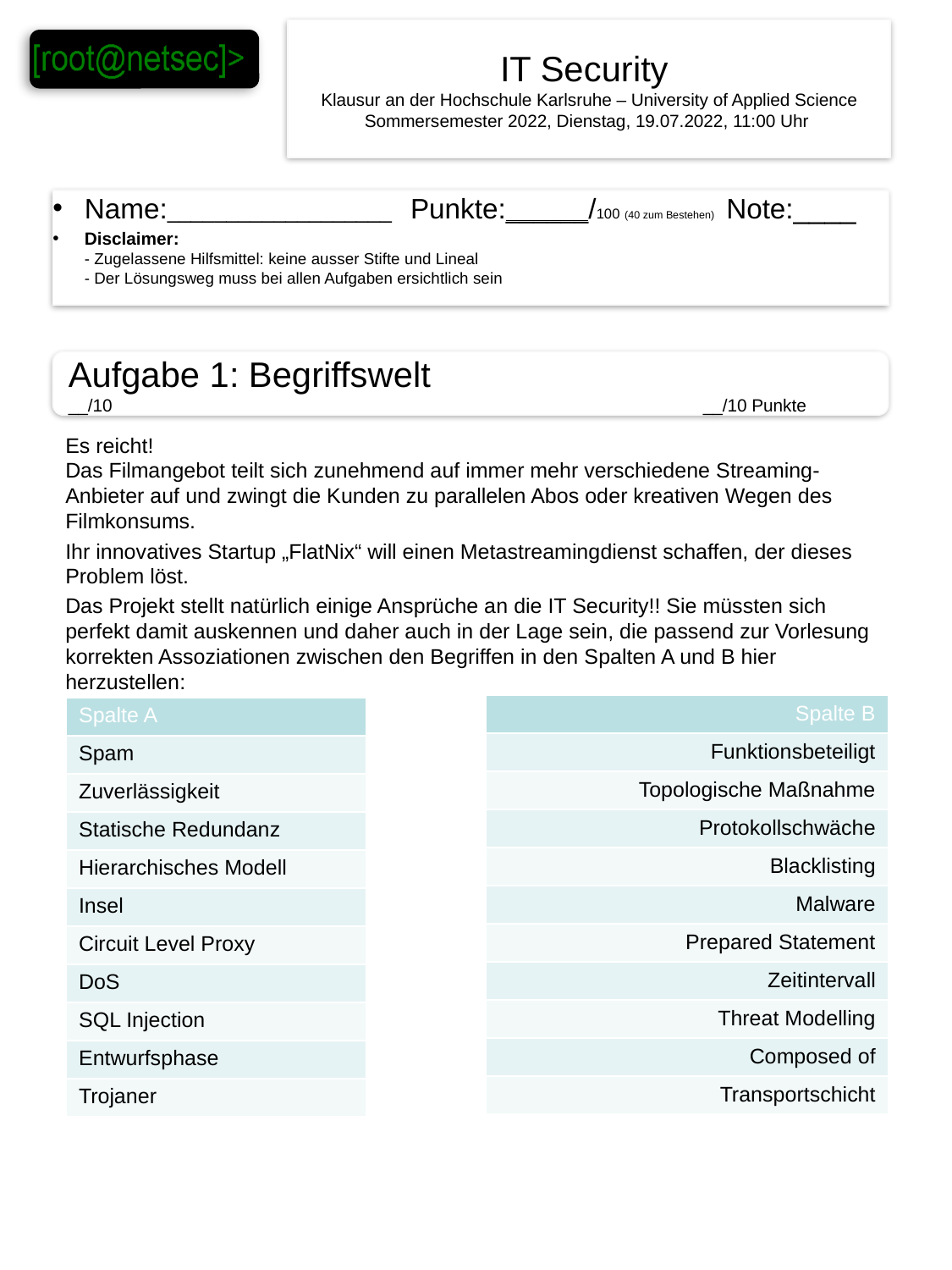

# IT Security Klausur an der Hochschule Karlsruhe – University of Applied Science Sommersemester 2022, Dienstag, 19.07.2022, 11:00 Uhr

Name:___________________   Punkte:______/100 (40 zum Bestehen)    Note:____
Disclaimer:
- Zugelassene Hilfsmittel: keine ausser Stifte und Lineal
- Der Lösungsweg muss bei allen Aufgaben ersichtlich sein
Aufgabe 1: Begriffswelt
__/10					__/10 Punkte
Es reicht!
Das Filmangebot teilt sich zunehmend auf immer mehr verschiedene Streaming-Anbieter auf und zwingt die Kunden zu parallelen Abos oder kreativen Wegen des Filmkonsums.
Ihr innovatives Startup „FlatNix“ will einen Metastreamingdienst schaffen, der dieses Problem löst.
Das Projekt stellt natürlich einige Ansprüche an die IT Security!! Sie müssten sich perfekt damit auskennen und daher auch in der Lage sein, die passend zur Vorlesung korrekten Assoziationen zwischen den Begriffen in den Spalten A und B hier herzustellen:
| Spalte B |
| --- |
| Funktionsbeteiligt |
| Topologische Maßnahme |
| Protokollschwäche |
| Blacklisting |
| Malware |
| Prepared Statement |
| Zeitintervall |
| Threat Modelling |
| Composed of |
| Transportschicht |
| Spalte A |
| --- |
| Spam |
| Zuverlässigkeit |
| Statische Redundanz |
| Hierarchisches Modell |
| Insel |
| Circuit Level Proxy |
| DoS |
| SQL Injection |
| Entwurfsphase |
| Trojaner |